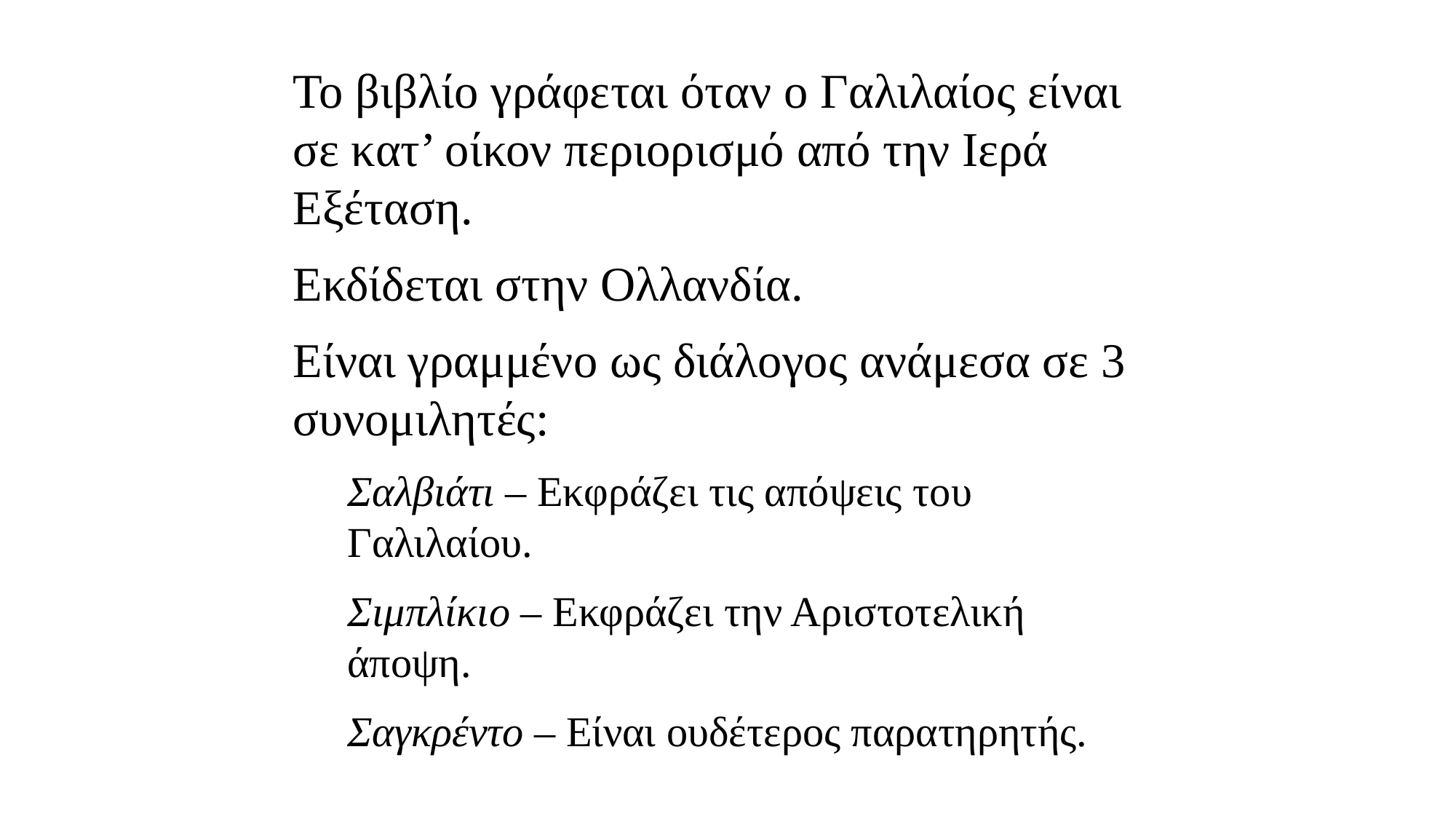

Το βιβλίο γράφεται όταν ο Γαλιλαίος είναι σε κατ’ οίκον περιορισμό από την Ιερά Εξέταση.
Εκδίδεται στην Ολλανδία.
Είναι γραμμένο ως διάλογος ανάμεσα σε 3 συνομιλητές:
Σαλβιάτι – Εκφράζει τις απόψεις του Γαλιλαίου.
Σιμπλίκιο – Εκφράζει την Αριστοτελική άποψη.
Σαγκρέντο – Είναι ουδέτερος παρατηρητής.